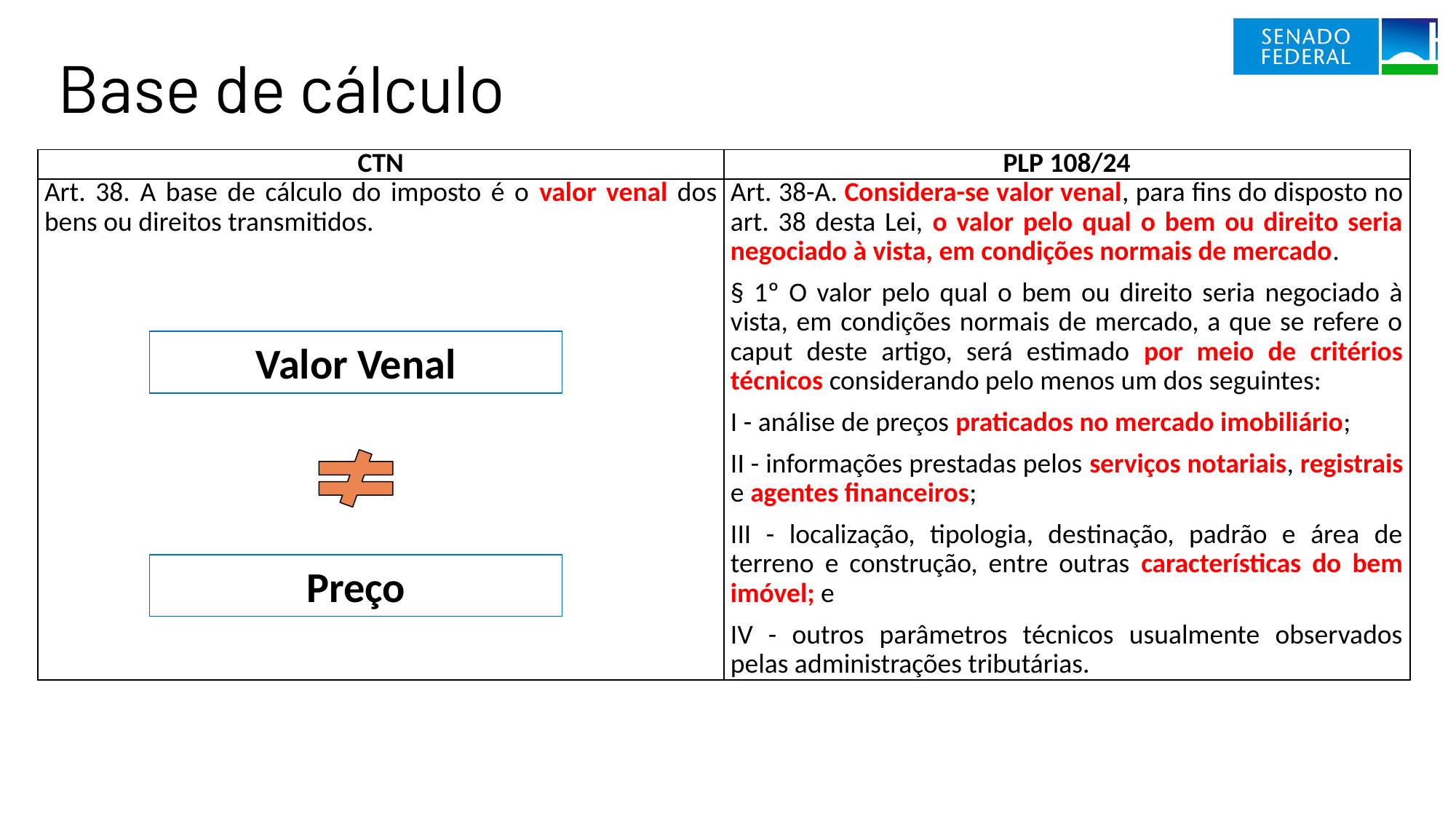

# Base de cálculo
| CTN | PLP 108/24 |
| --- | --- |
| Art. 38. A base de cálculo do imposto é o valor venal dos bens ou direitos transmitidos. | Art. 38-A. Considera-se valor venal, para fins do disposto no art. 38 desta Lei, o valor pelo qual o bem ou direito seria negociado à vista, em condições normais de mercado. § 1º O valor pelo qual o bem ou direito seria negociado à vista, em condições normais de mercado, a que se refere o caput deste artigo, será estimado por meio de critérios técnicos considerando pelo menos um dos seguintes: I - análise de preços praticados no mercado imobiliário; II - informações prestadas pelos serviços notariais, registrais e agentes financeiros; III - localização, tipologia, destinação, padrão e área de terreno e construção, entre outras características do bem imóvel; e IV - outros parâmetros técnicos usualmente observados pelas administrações tributárias. |
Valor Venal

Preço